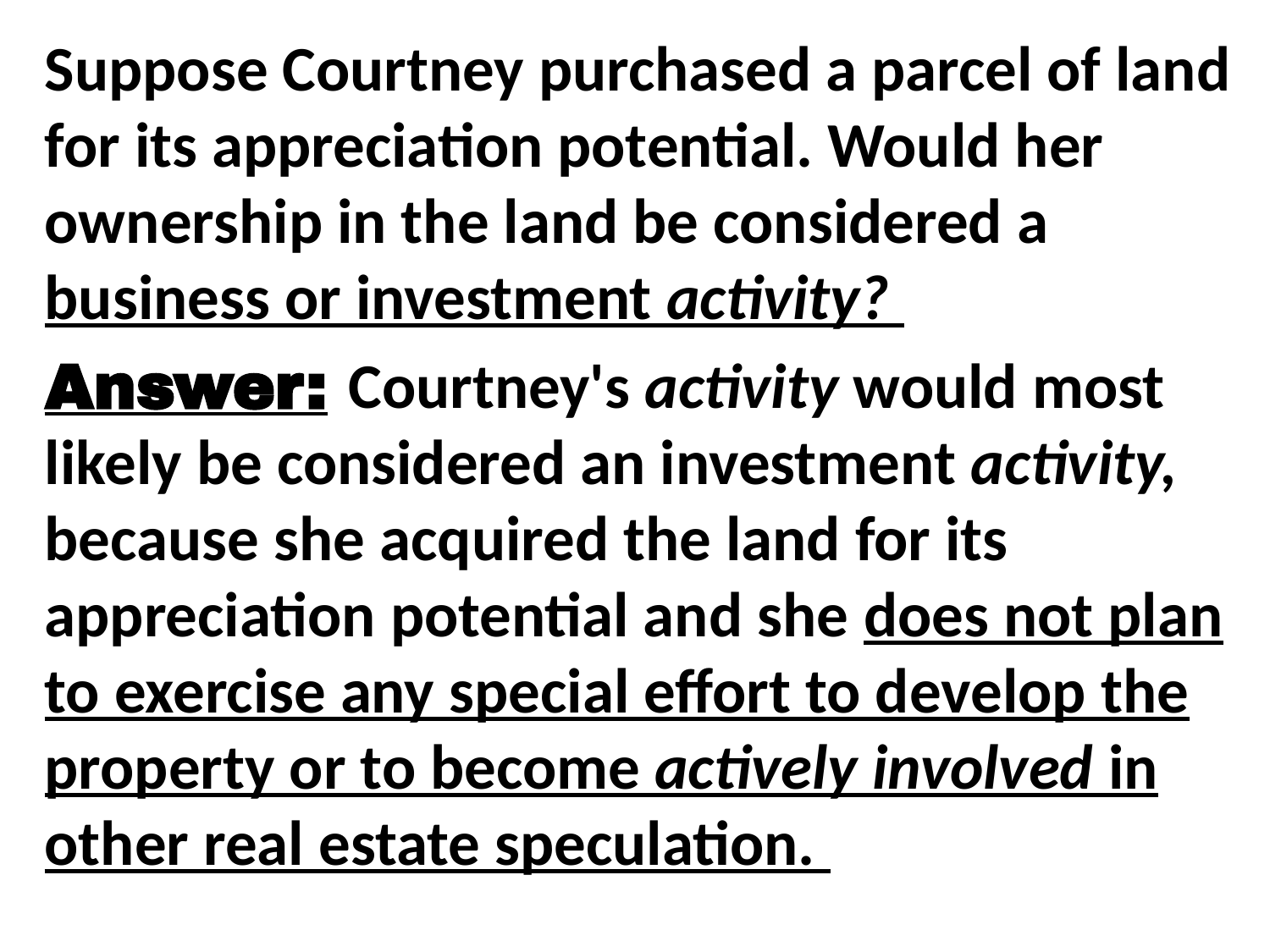

Suppose Courtney purchased a parcel of land for its appreciation potential. Would her ownership in the land be considered a business or investment activity?
Answer: Courtney's activity would most likely be considered an investment activity, because she acquired the land for its appreciation potential and she does not plan to exercise any special effort to develop the property or to become actively involved in other real estate speculation.